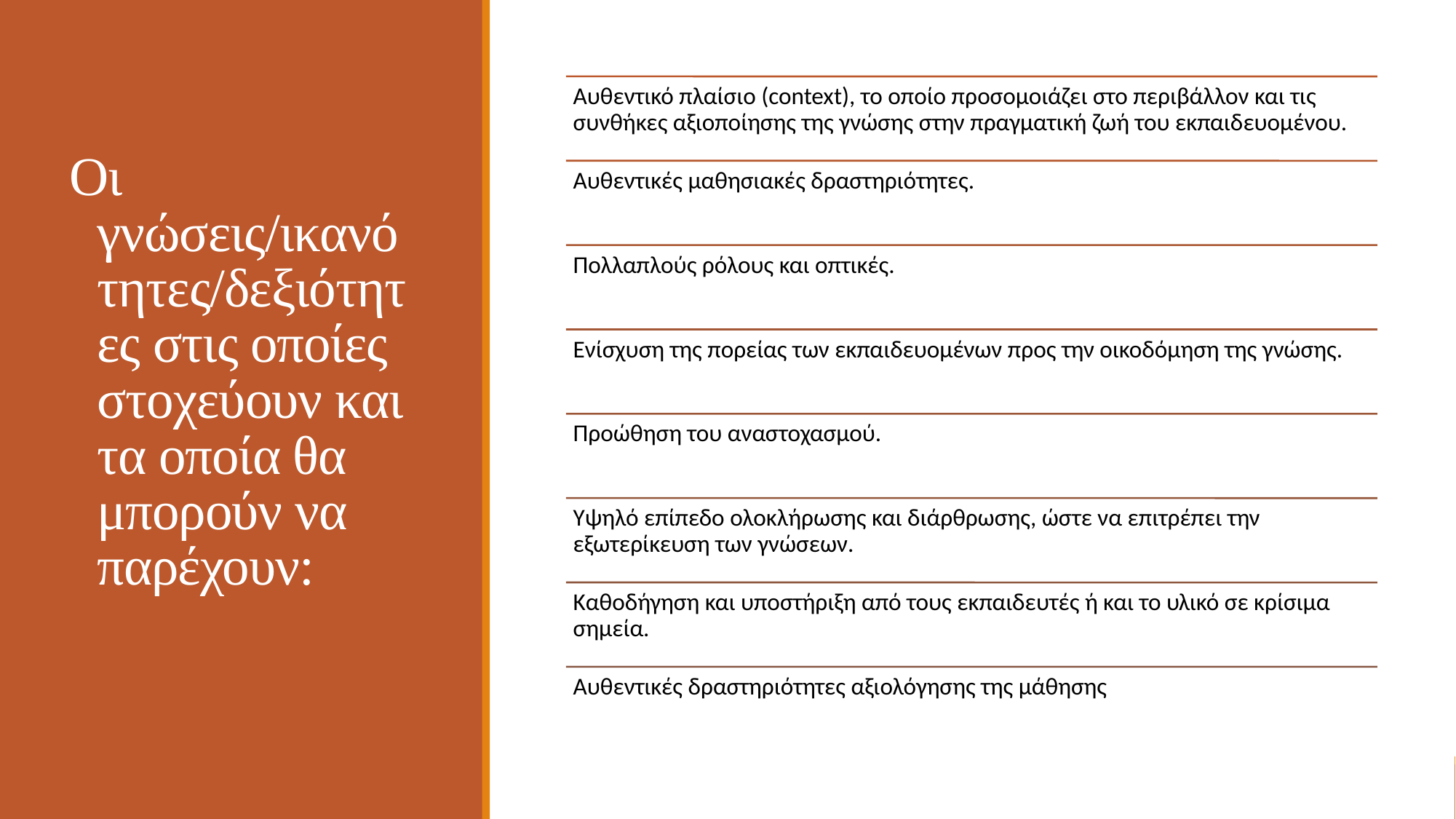

# Οι γνώσεις/ικανότητες/δεξιότητες στις οποίες στοχεύουν και τα οποία θα μπορούν να παρέχουν:
Αυθεντικό πλαίσιο (context), το οποίο προσομοιάζει στο περιβάλλον και τις συνθήκες αξιοποίησης της γνώσης στην πραγματική ζωή του εκπαιδευομένου.
Αυθεντικές μαθησιακές δραστηριότητες.
Πολλαπλούς ρόλους και οπτικές.
Ενίσχυση της πορείας των εκπαιδευομένων προς την οικοδόμηση της γνώσης.
Προώθηση του αναστοχασμού.
Υψηλό επίπεδο ολοκλήρωσης και διάρθρωσης, ώστε να επιτρέπει την εξωτερίκευση των γνώσεων.
Καθοδήγηση και υποστήριξη από τους εκπαιδευτές ή και το υλικό σε κρίσιμα σημεία.
Αυθεντικές δραστηριότητες αξιολόγησης της μάθησης